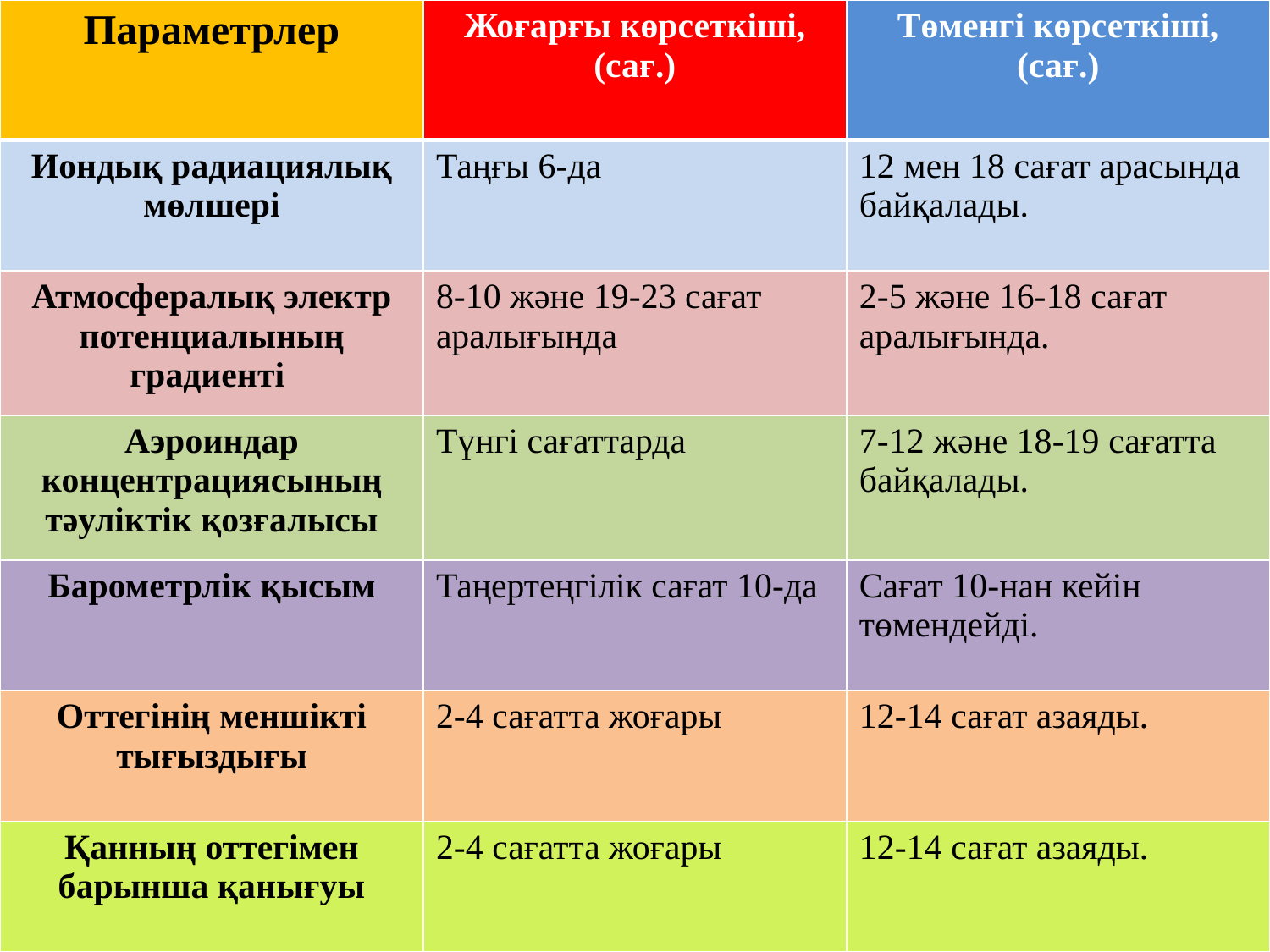

| Параметрлер | Жоғарғы көрсеткіші, (сағ.) | Төменгі көрсеткіші, (сағ.) |
| --- | --- | --- |
| Иондық радиациялық мөлшері | Таңғы 6-да | 12 мен 18 сағат арасында байқалады. |
| Атмосфералық электр потенциалының градиенті | 8-10 және 19-23 сағат аралығында | 2-5 және 16-18 сағат аралығында. |
| Аэроиндар концентрациясының тәуліктік қозғалысы | Түнгі сағаттарда | 7-12 және 18-19 сағатта байқалады. |
| Барометрлік қысым | Таңертеңгілік сағат 10-да | Сағат 10-нан кейін төмендейді. |
| Оттегінің меншікті тығыздығы | 2-4 сағатта жоғары | 12-14 сағат азаяды. |
| Қанның оттегімен барынша қанығуы | 2-4 сағатта жоғары | 12-14 сағат азаяды. |